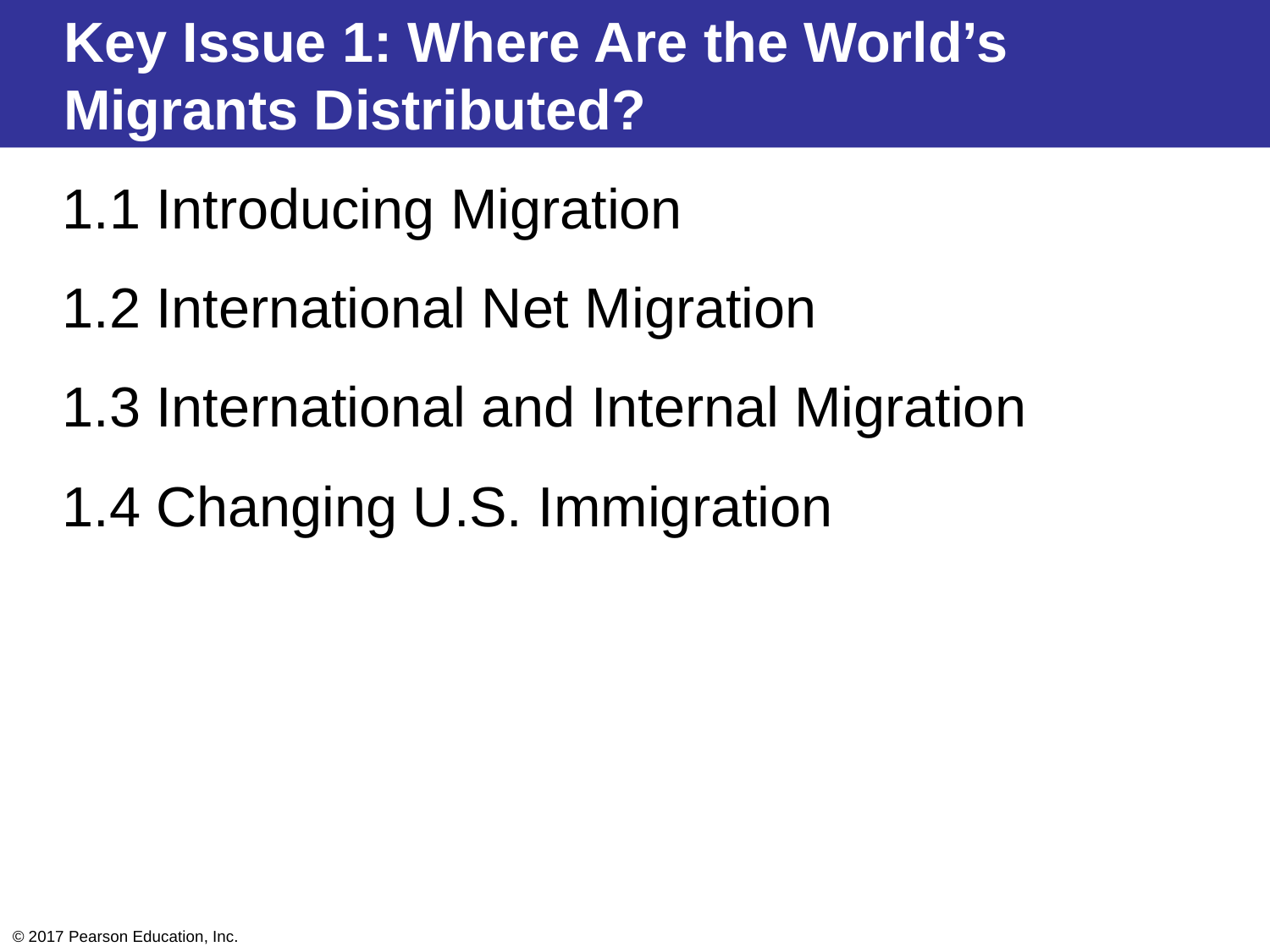

Key Issue 1: Where Are the World’s Migrants Distributed?
1.1 Introducing Migration
1.2 International Net Migration
1.3 International and Internal Migration
1.4 Changing U.S. Immigration